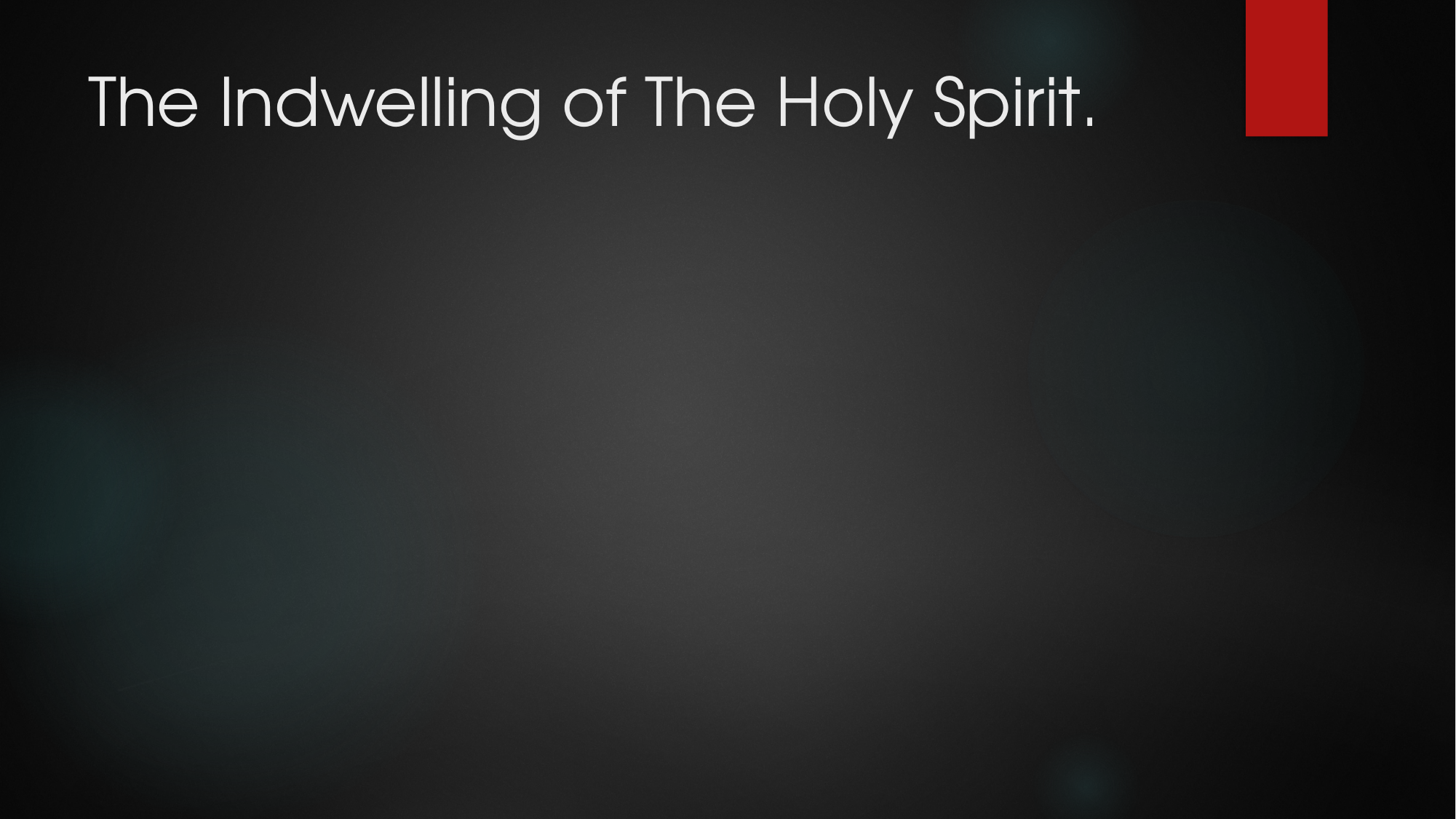

# The Indwelling of The Holy Spirit.